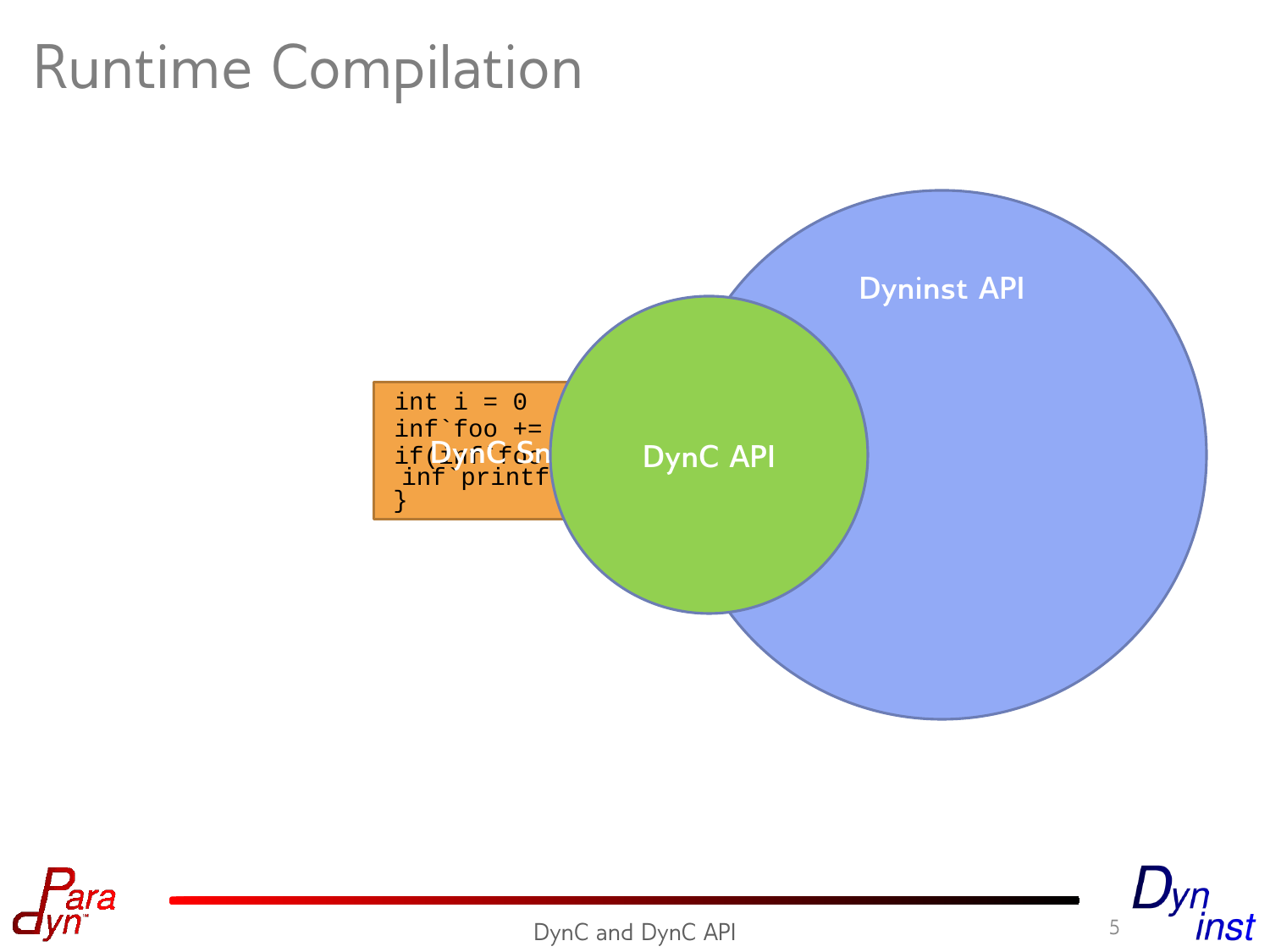

# Runtime Compilation
Dyninst API
DynC API

int i = 0

inf`foo += 5
DynC Snippet

if(inf`foo > i++){
inf`printf(“Done”);

}

5
DynC and DynC API